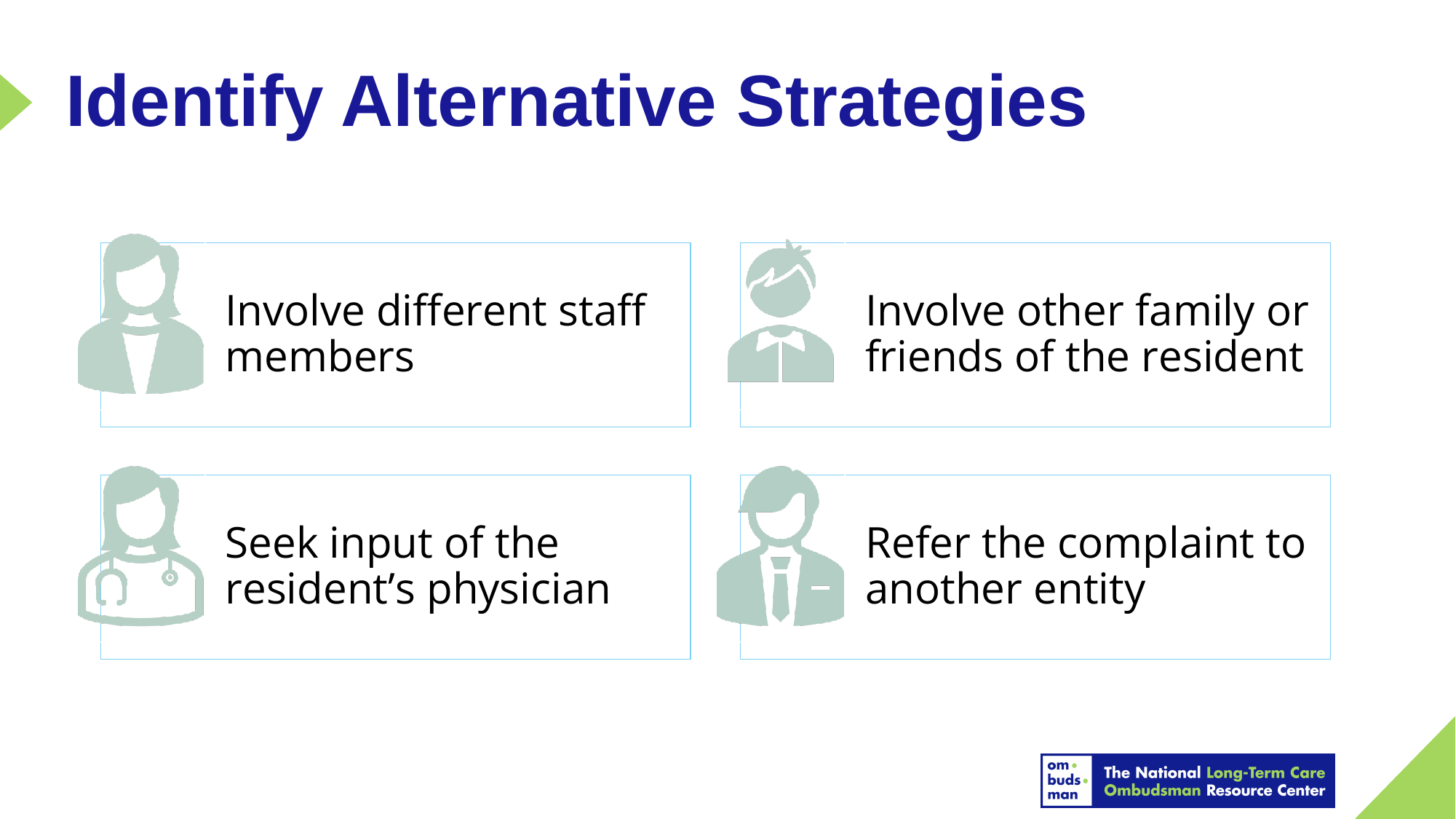

# Identify Alternative Strategies
Involve different staff members
Involve other family or friends of the resident
Seek input of the resident’s physician
Refer the complaint to another entity